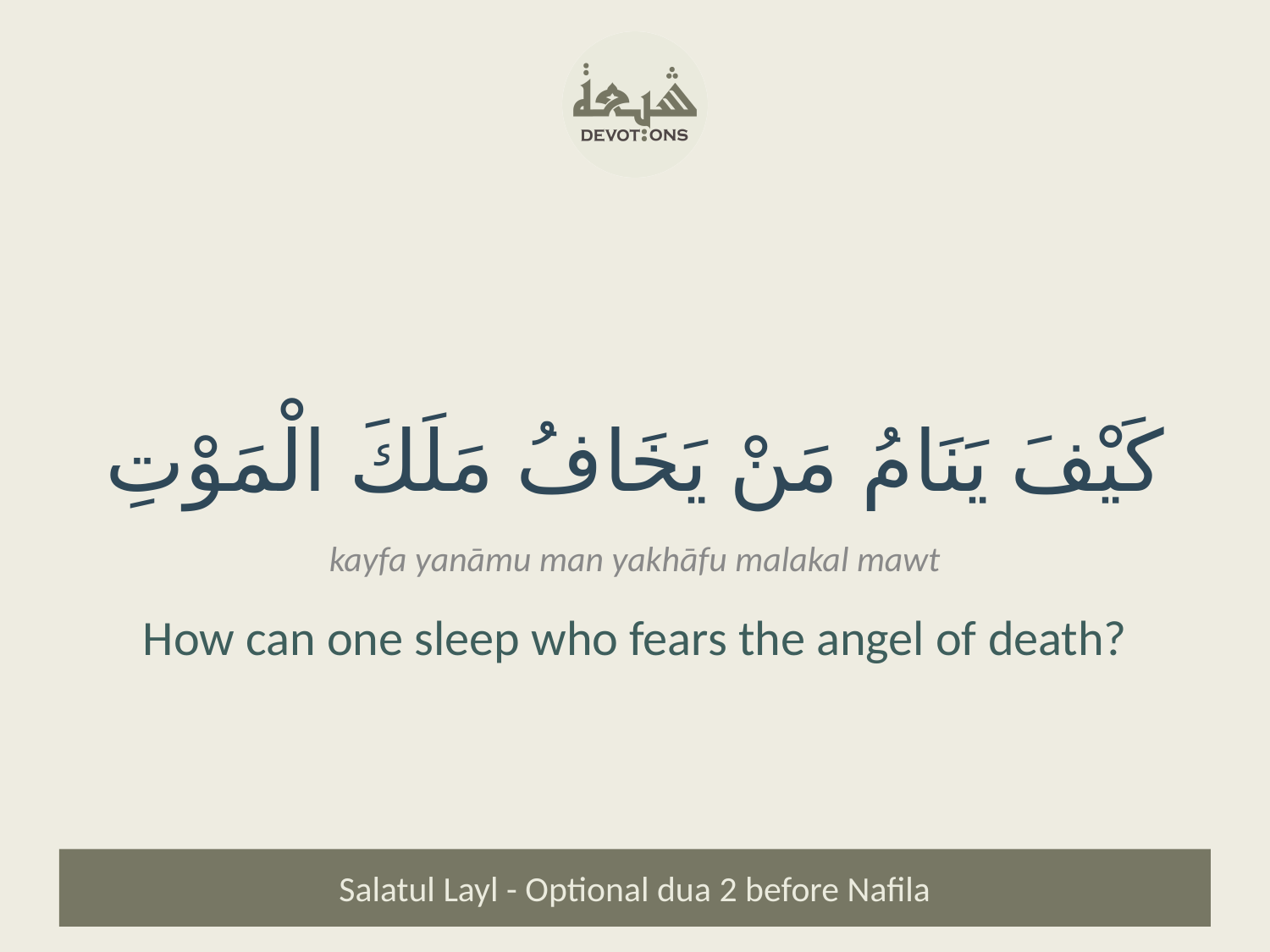

كَيْفَ يَنَامُ مَنْ يَخَافُ مَلَكَ الْمَوْتِ
kayfa yanāmu man yakhāfu malakal mawt
How can one sleep who fears the angel of death?
Salatul Layl - Optional dua 2 before Nafila